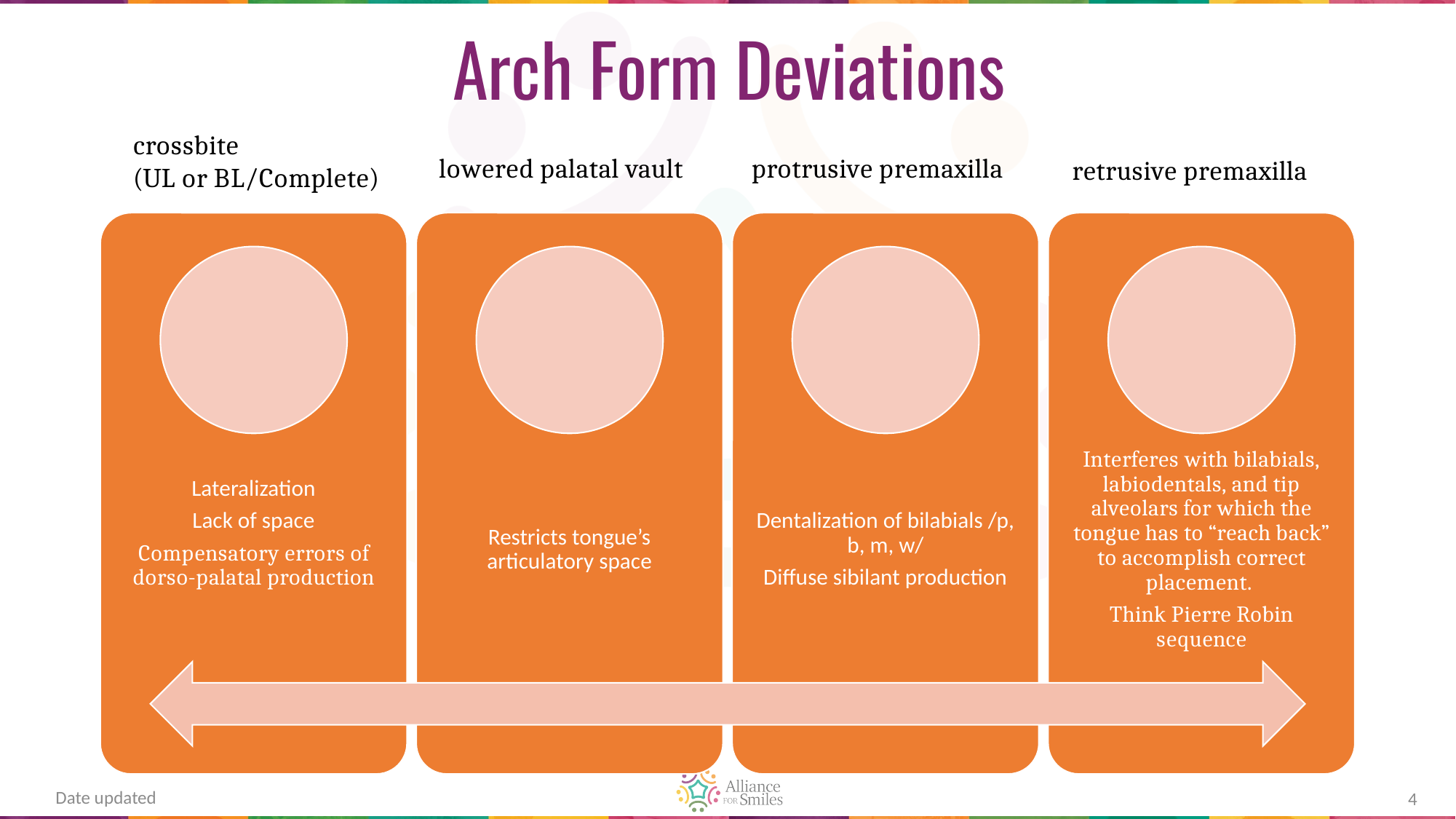

# Arch Form Deviations
crossbite
(UL or BL/Complete)
protrusive premaxilla
lowered palatal vault
retrusive premaxilla
Lateralization
Lack of space
Compensatory errors of dorso-palatal production

Restricts tongue’s articulatory space
Dentalization of bilabials /p, b, m, w/
Diffuse sibilant production
Interferes with bilabials, labiodentals, and tip alveolars for which the tongue has to “reach back” to accomplish correct placement.
Think Pierre Robin sequence
Date updated
4